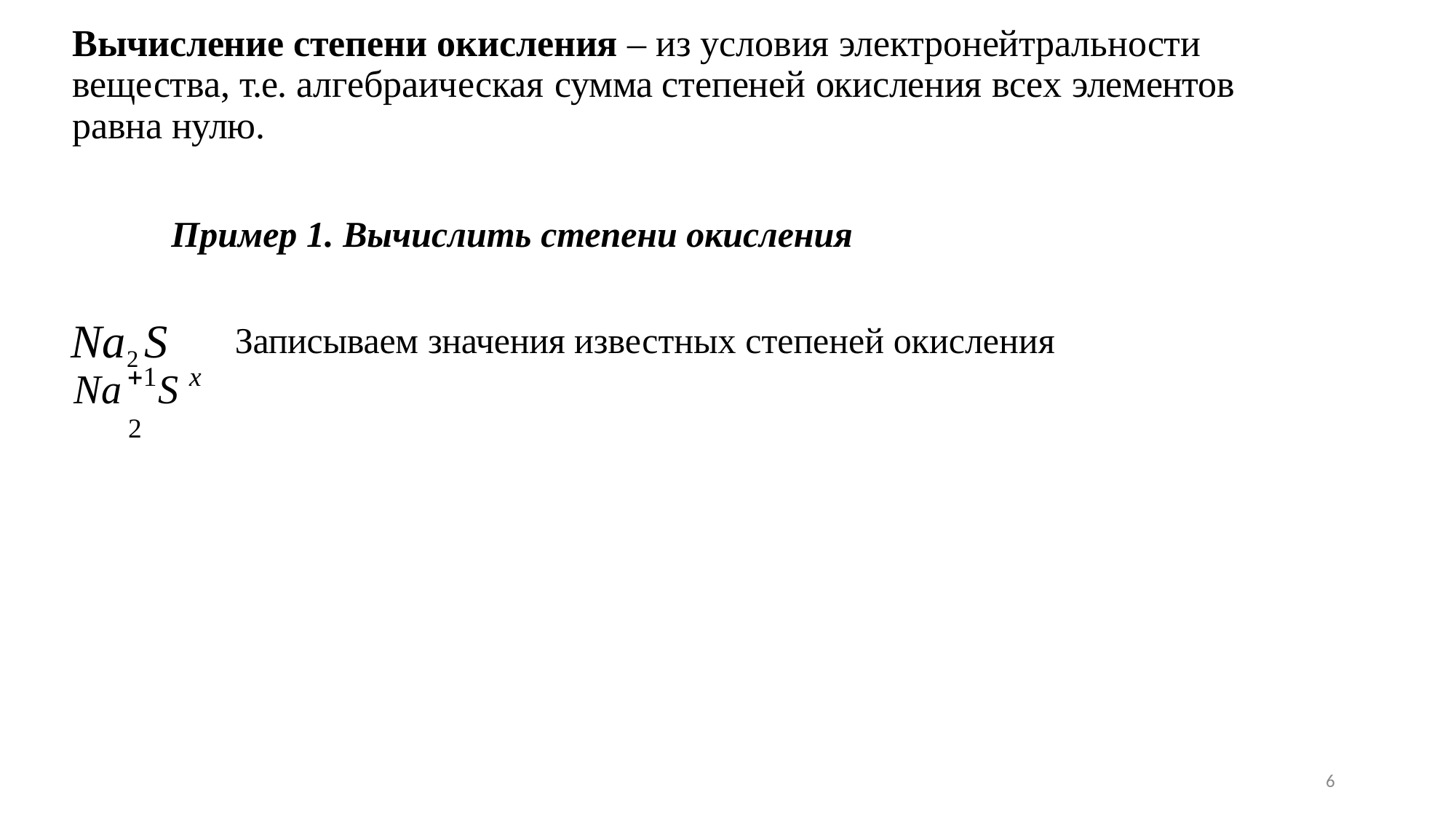

# Вычисление степени окисления – из условия электронейтральности  вещества, т.е. алгебраическая сумма степеней окисления всех элементов  равна нулю.
Пример 1. Вычислить степени окисления
Na2 S
Записываем значения известных степеней окисления
Na+1S x
2
6